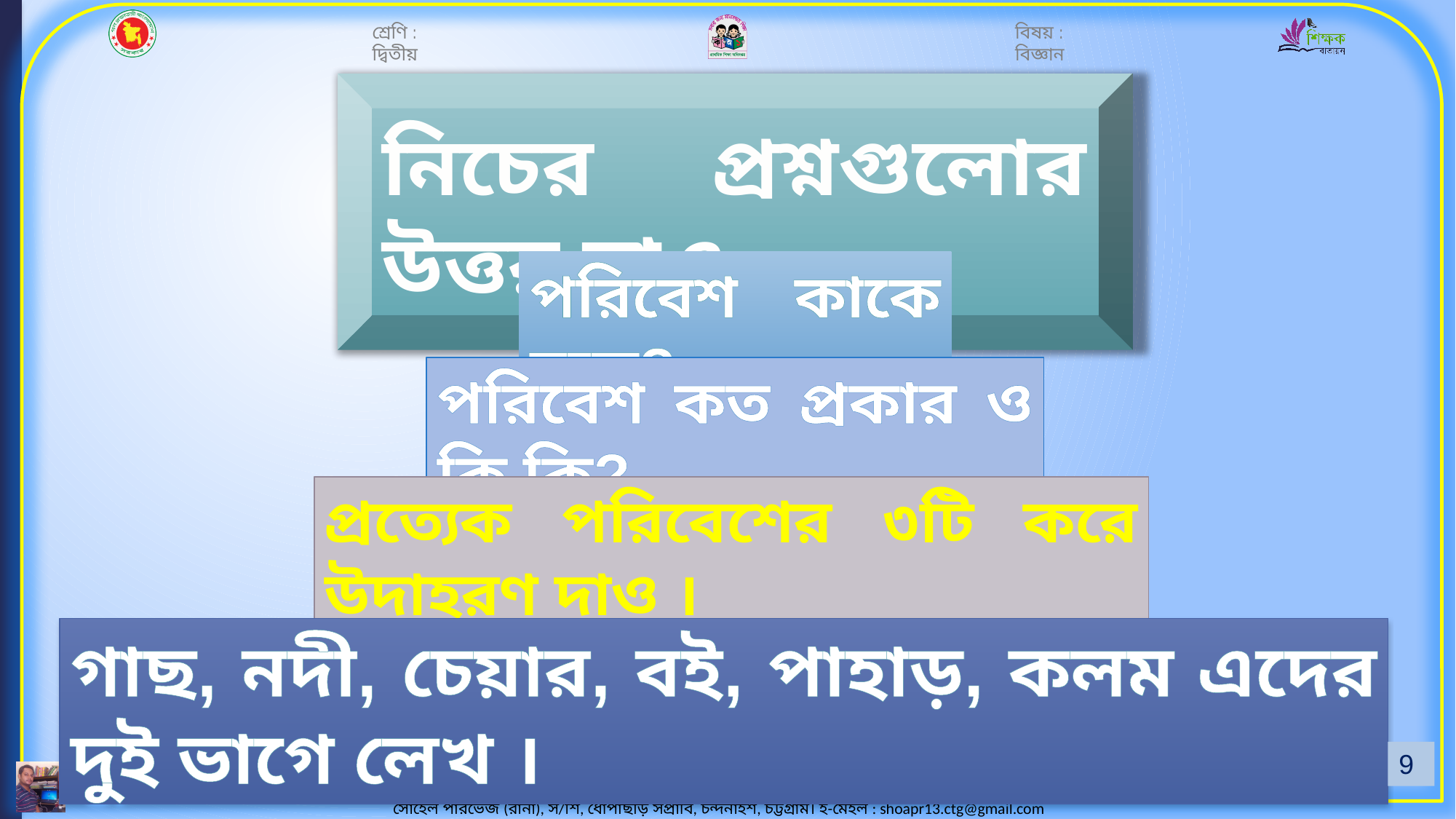

নিচের প্রশ্নগুলোর উত্তর দাও
পরিবেশ কাকে বলে?
পরিবেশ কত প্রকার ও কি কি?
প্রত্যেক পরিবেশের ৩টি করে উদাহরণ দাও ।
গাছ, নদী, চেয়ার, বই, পাহাড়, কলম এদের দুই ভাগে লেখ ।
9